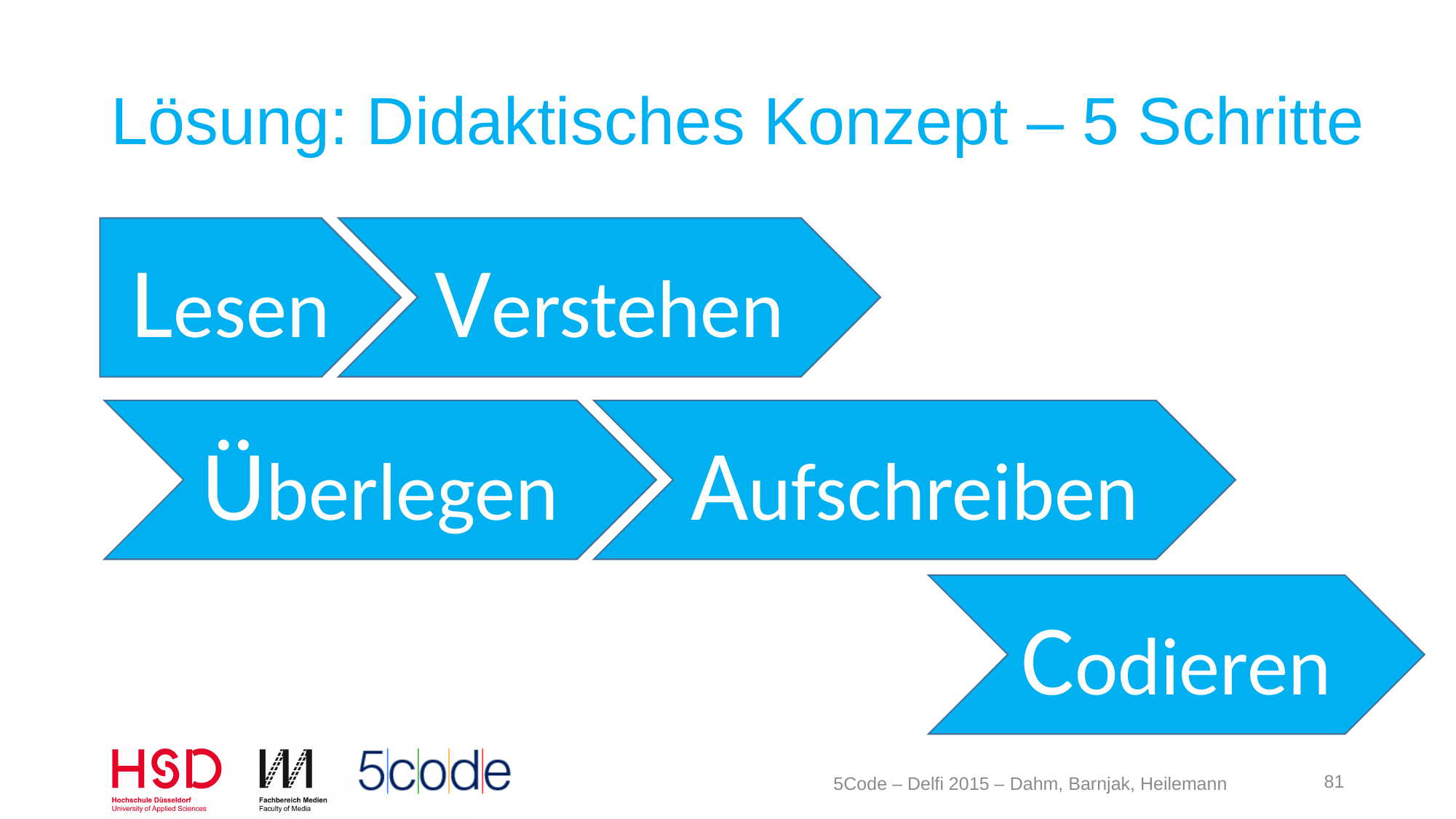

# Lösung: Didaktisches Konzept – 5 Schritte
Verstehen

Lesen
Überlegen
Aufschreiben
Codieren
81
5Code – Delfi 2015 – Dahm, Barnjak, Heilemann